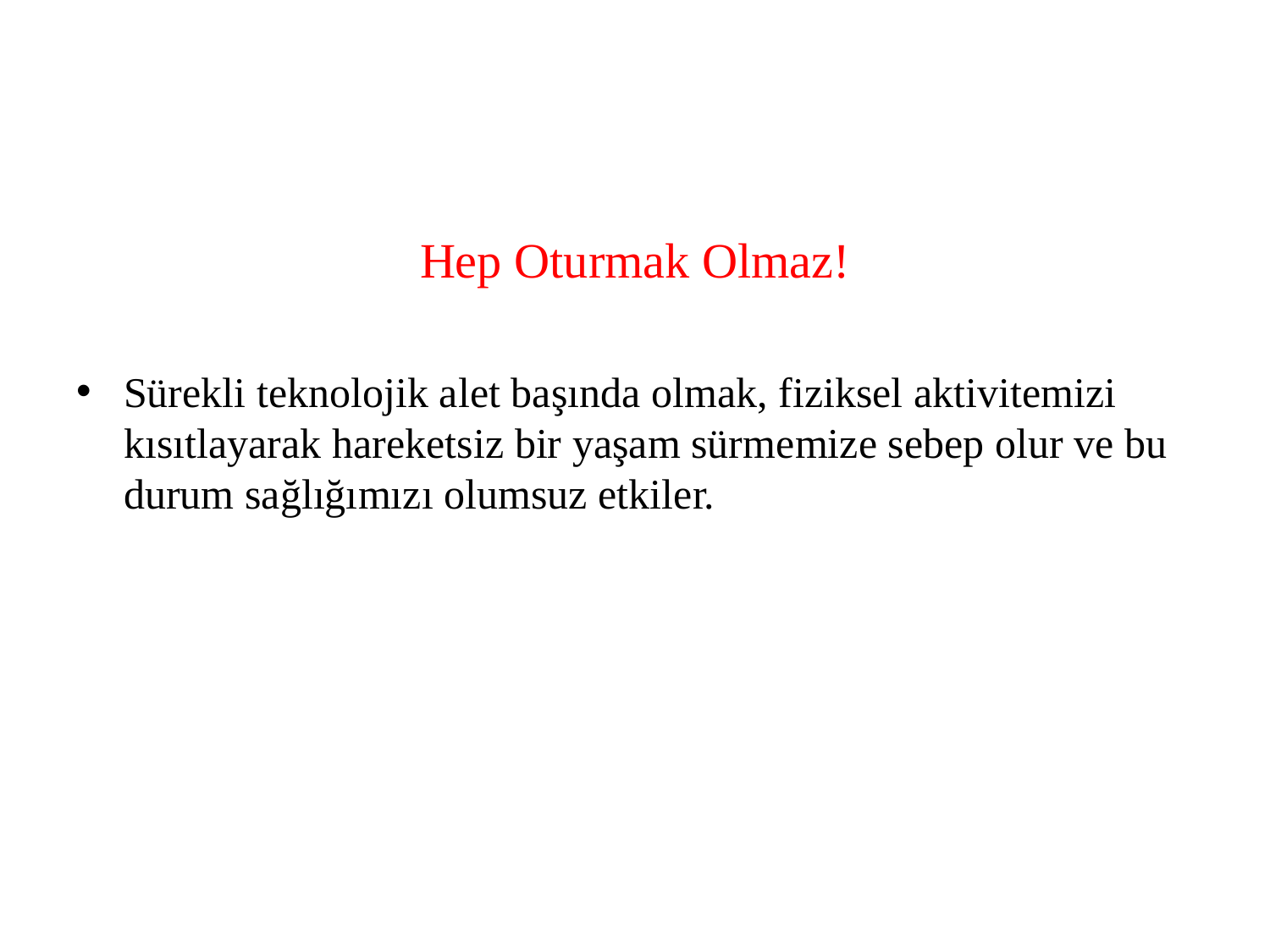

#
Hep Oturmak Olmaz!

Sürekli teknolojik alet başında olmak, fiziksel aktivitemizi kısıtlayarak hareketsiz bir yaşam sürmemize sebep olur ve bu durum sağlığımızı olumsuz etkiler.